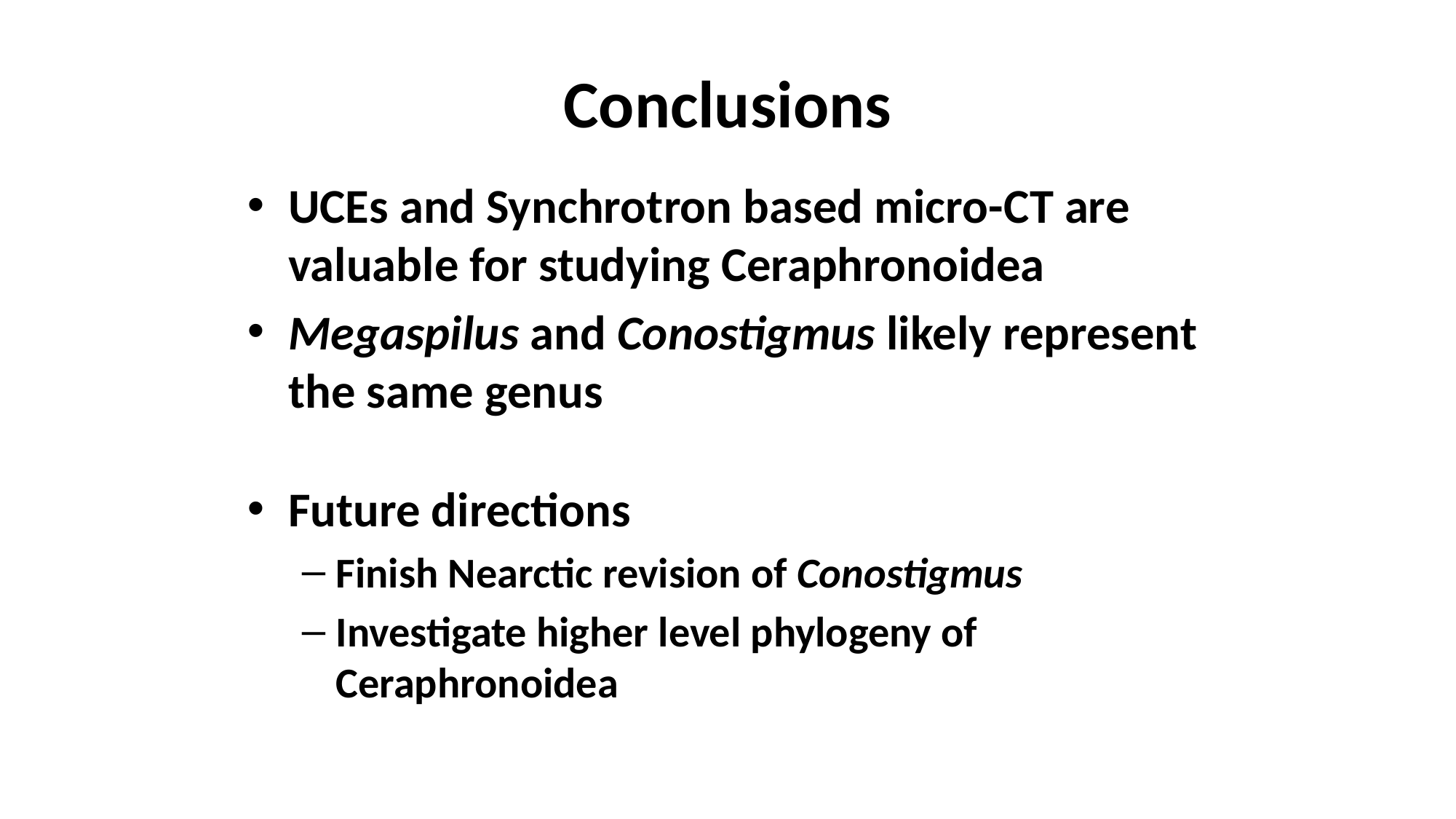

# Conclusions
UCEs and Synchrotron based micro-CT are valuable for studying Ceraphronoidea
Megaspilus and Conostigmus likely represent the same genus

Future directions
Finish Nearctic revision of Conostigmus
Investigate higher level phylogeny of Ceraphronoidea